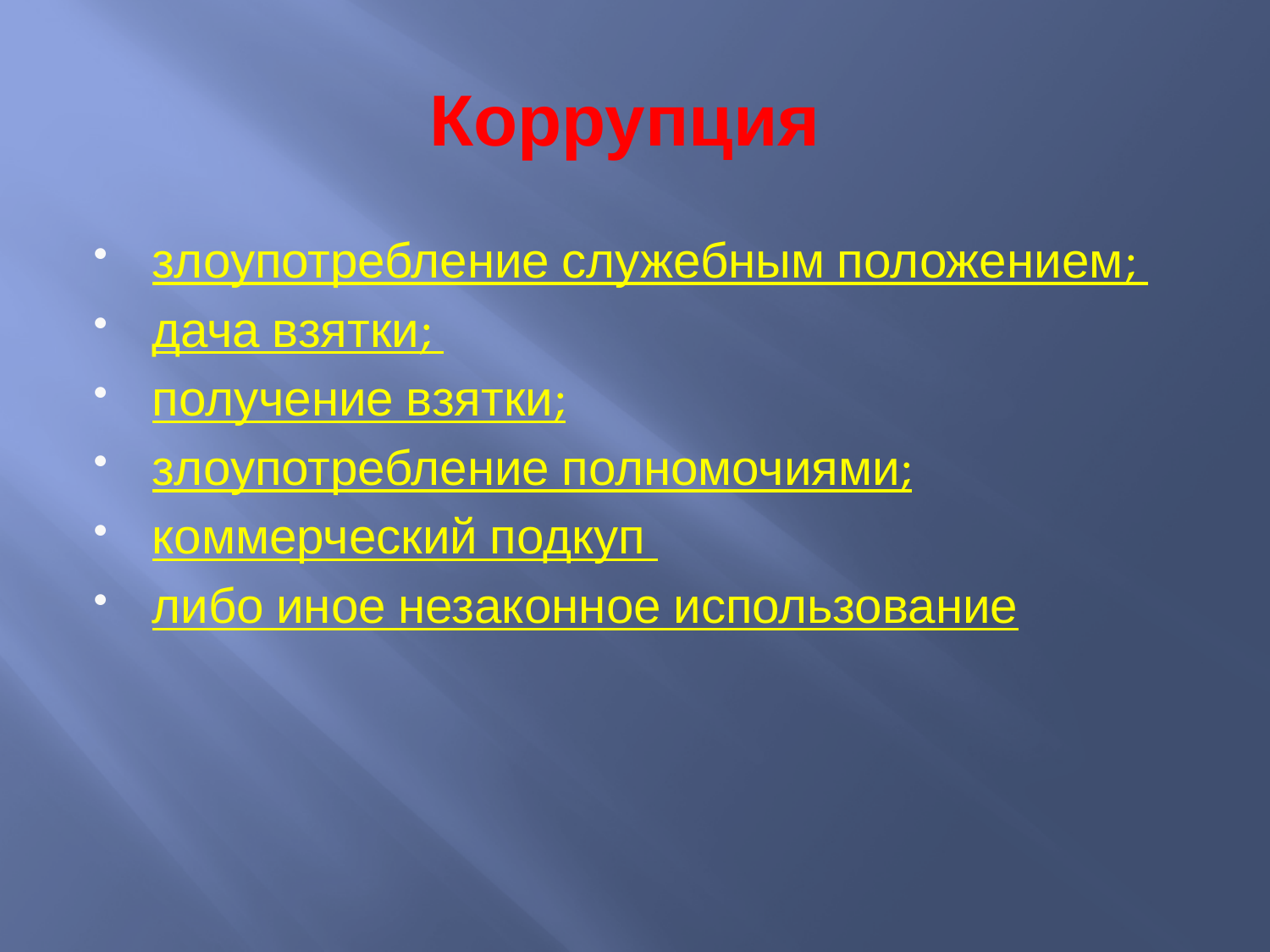

# Коррупция
злоупотребление служебным положением;
дача взятки;
получение взятки;
злоупотребление полномочиями;
коммерческий подкуп
либо иное незаконное использование